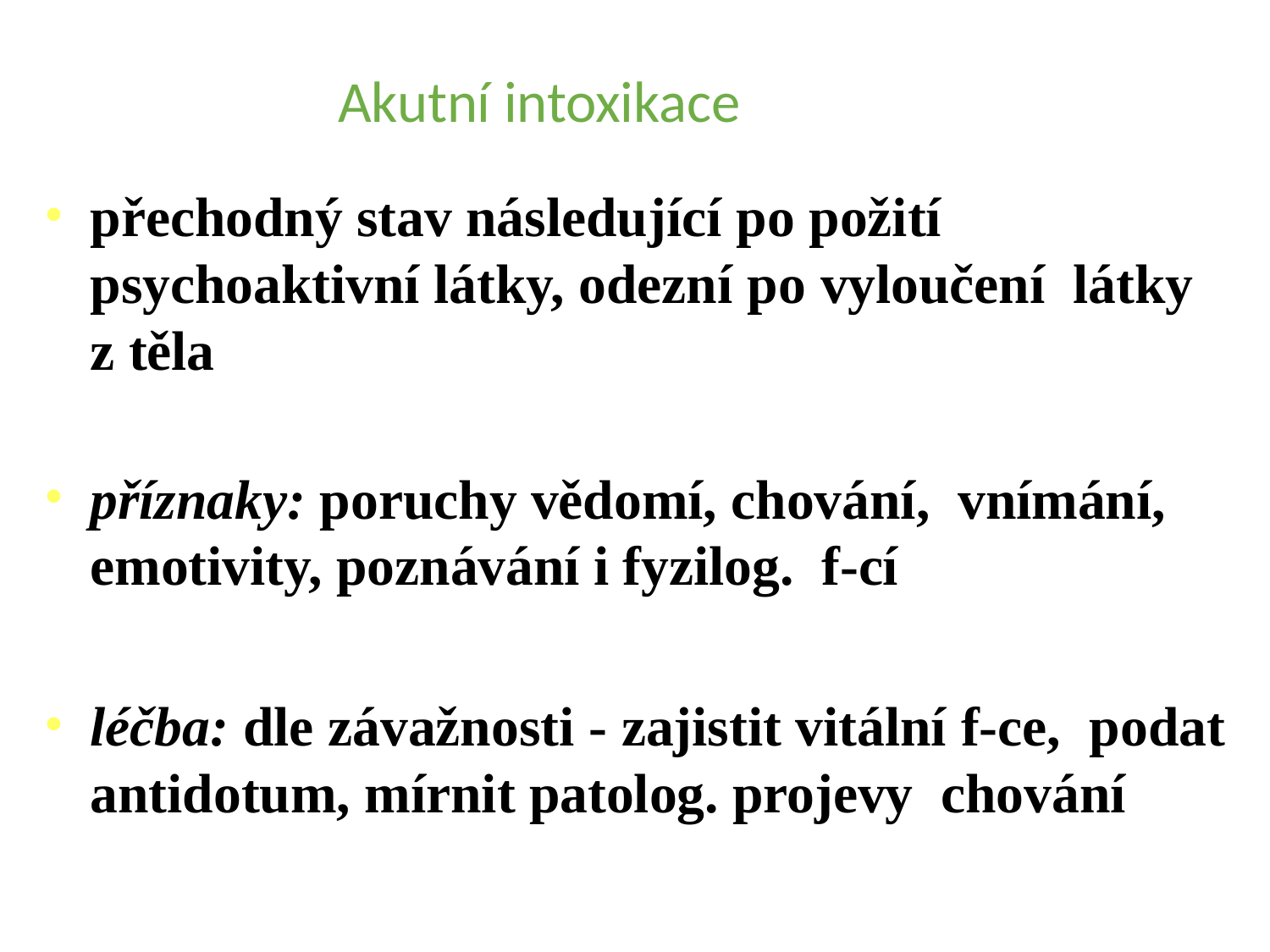

# Akutní intoxikace
přechodný stav následující po požití  psychoaktivní látky, odezní po vyloučení  látky z těla

příznaky: poruchy vědomí, chování,  vnímání, emotivity, poznávání i fyzilog.  f-cí

léčba: dle závažnosti - zajistit vitální f-ce,  podat antidotum, mírnit patolog. projevy  chování